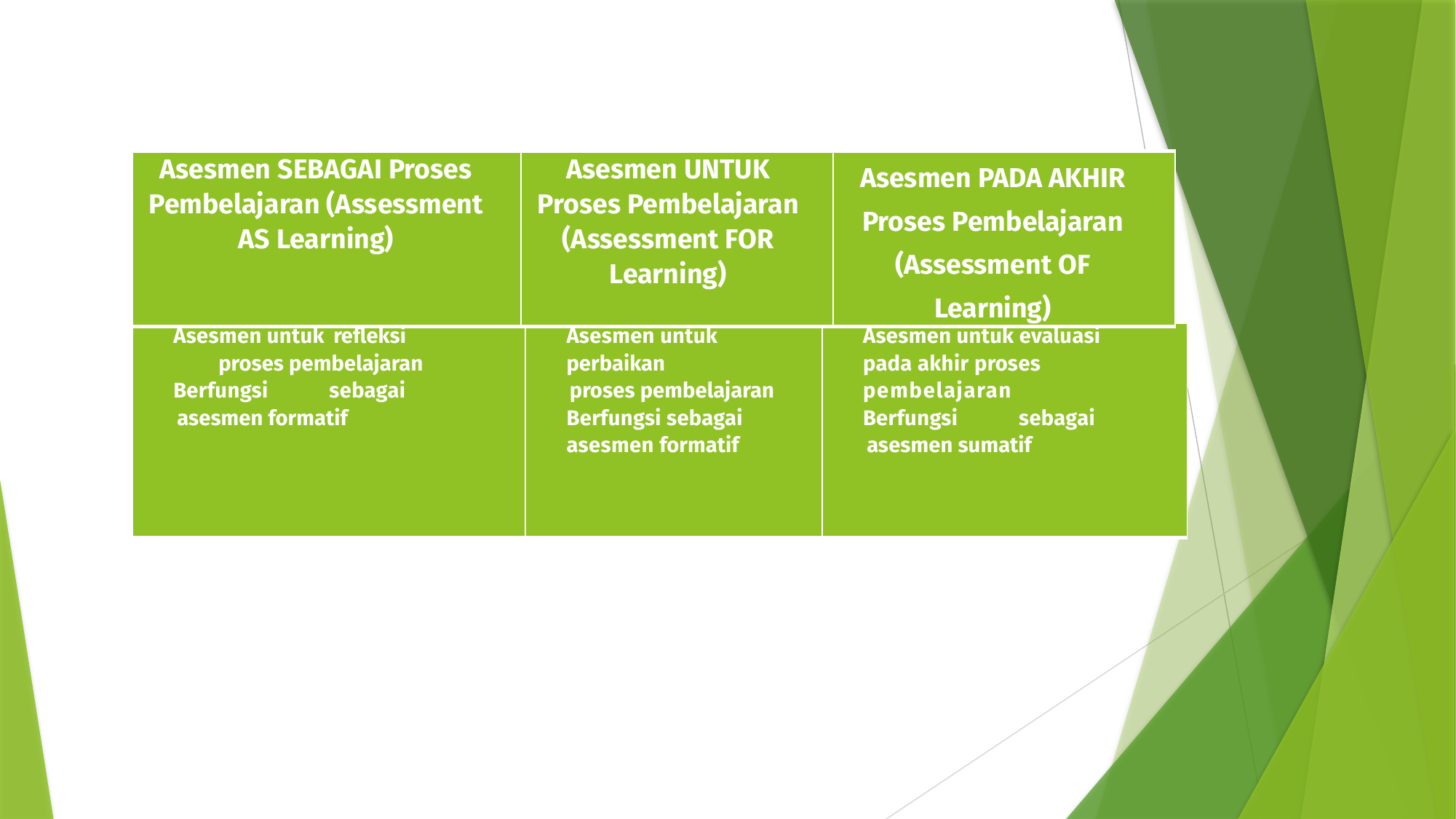

| Asesmen SEBAGAI Proses Pembelajaran (Assessment AS Learning) | Asesmen UNTUK Proses Pembelajaran (Assessment FOR Learning) | Asesmen PADA AKHIR Proses Pembelajaran (Assessment OF Learning) |
| --- | --- | --- |
| Asesmen untuk refleksi proses pembelajaran Berfungsi sebagai asesmen formatif | Asesmen untuk perbaikan proses pembelajaran Berfungsi sebagai asesmen formatif | Asesmen untuk evaluasi pada akhir proses pembelajaran Berfungsi sebagai asesmen sumatif |
| --- | --- | --- |